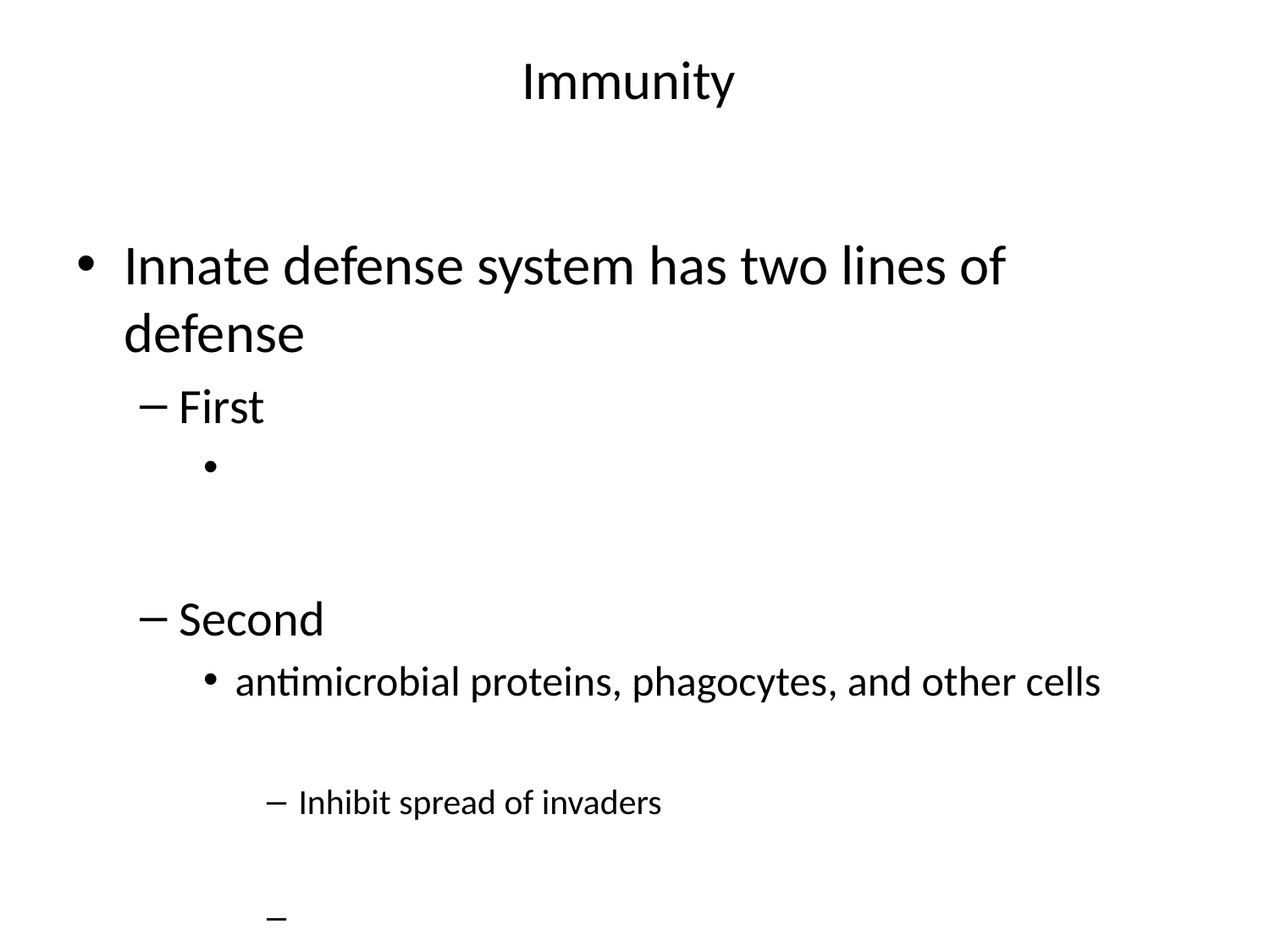

# Immunity
Innate defense system has two lines of defense
First

Second
antimicrobial proteins, phagocytes, and other cells

Inhibit spread of invaders